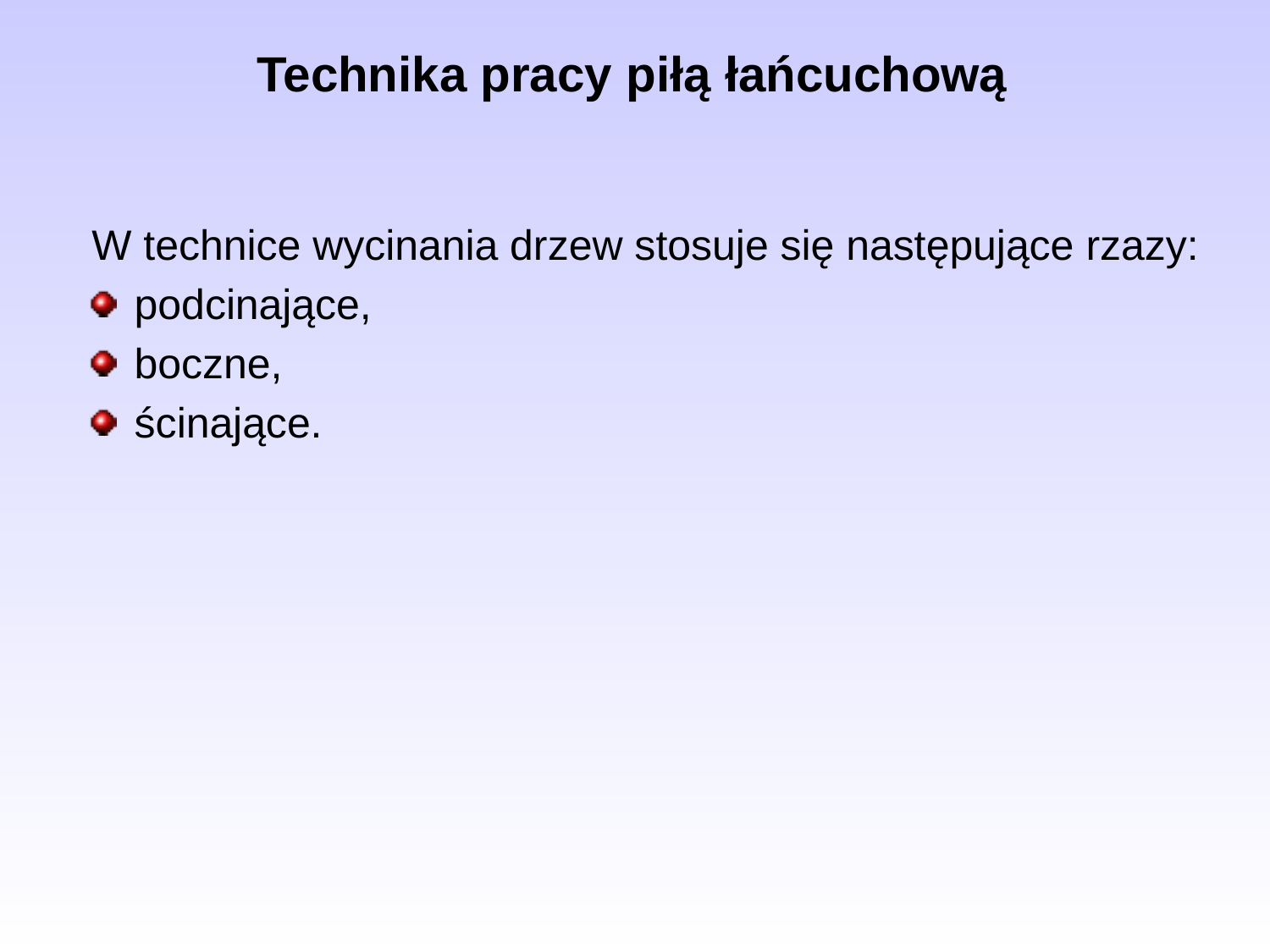

# Technika pracy piłą łańcuchową
W technice wycinania drzew stosuje się następujące rzazy:
podcinające,
boczne,
ścinające.